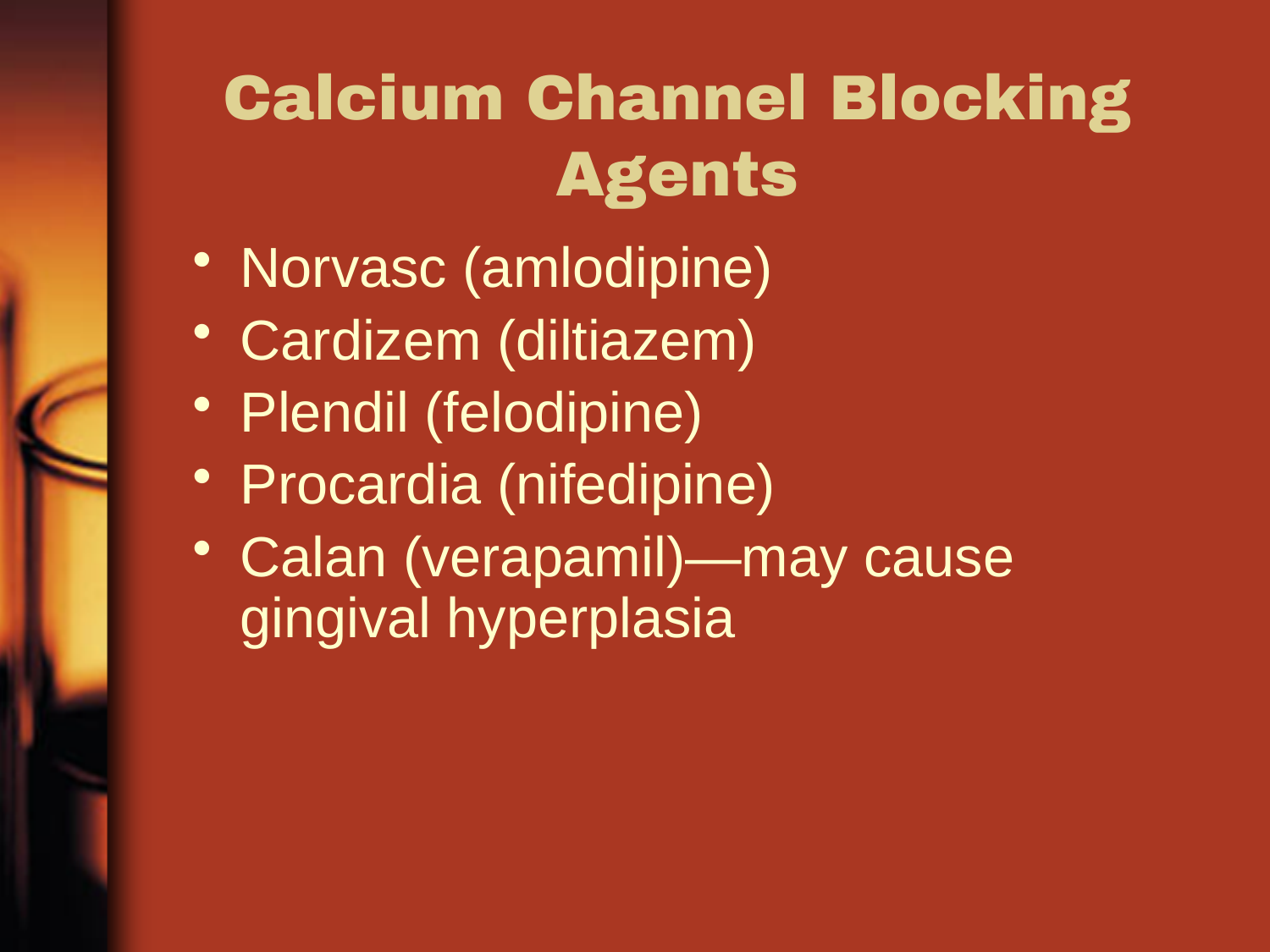

# Calcium Channel Blocking Agents
Norvasc (amlodipine)
Cardizem (diltiazem)
Plendil (felodipine)
Procardia (nifedipine)
Calan (verapamil)—may cause gingival hyperplasia